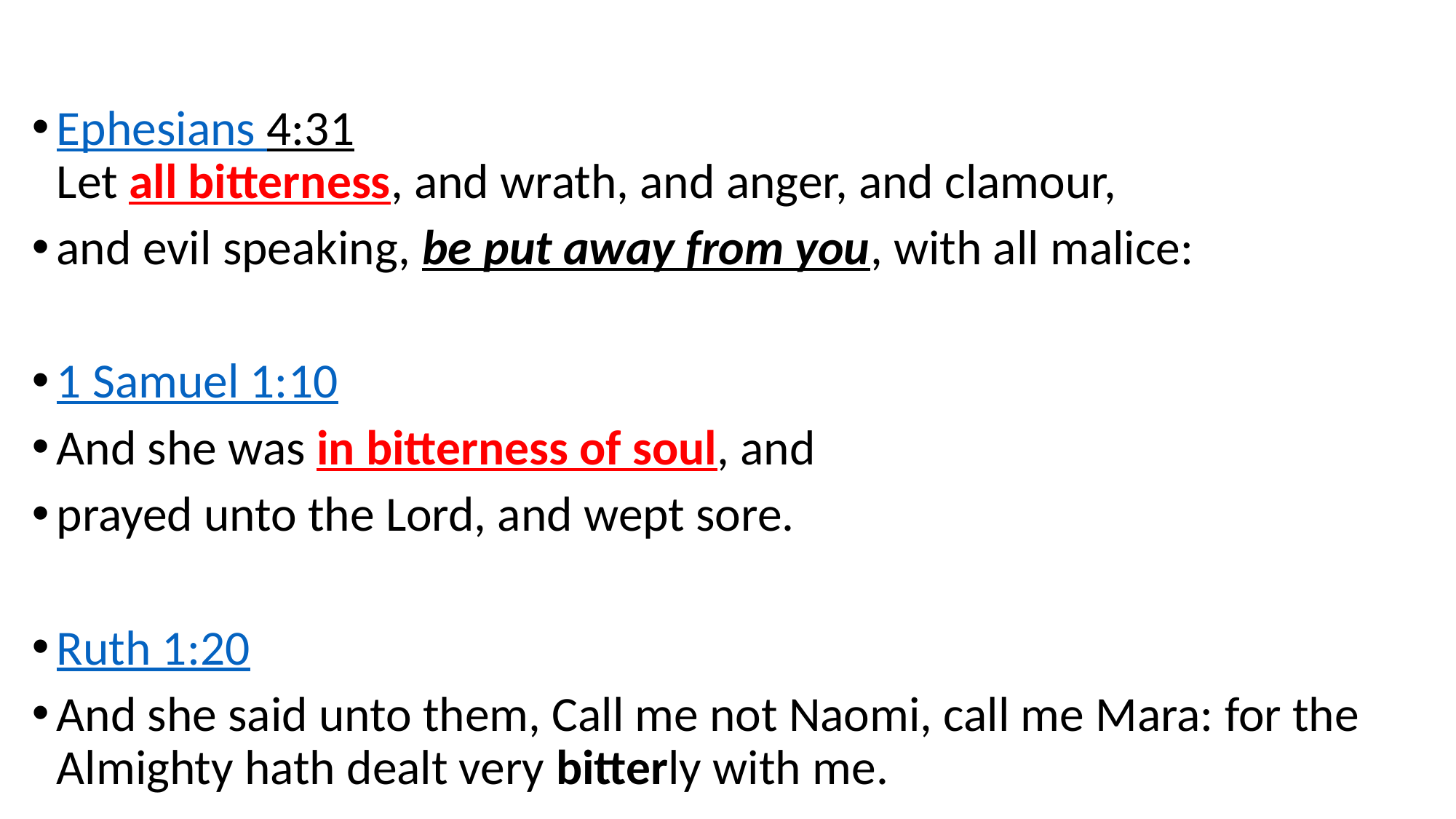

Ephesians 4:31
Let all bitterness, and wrath, and anger, and clamour,
and evil speaking, be put away from you, with all malice:

1 Samuel 1:10
And she was in bitterness of soul, and
prayed unto the Lord, and wept sore.

Ruth 1:20
And she said unto them, Call me not Naomi, call me Mara: for the Almighty hath dealt very bitterly with me.